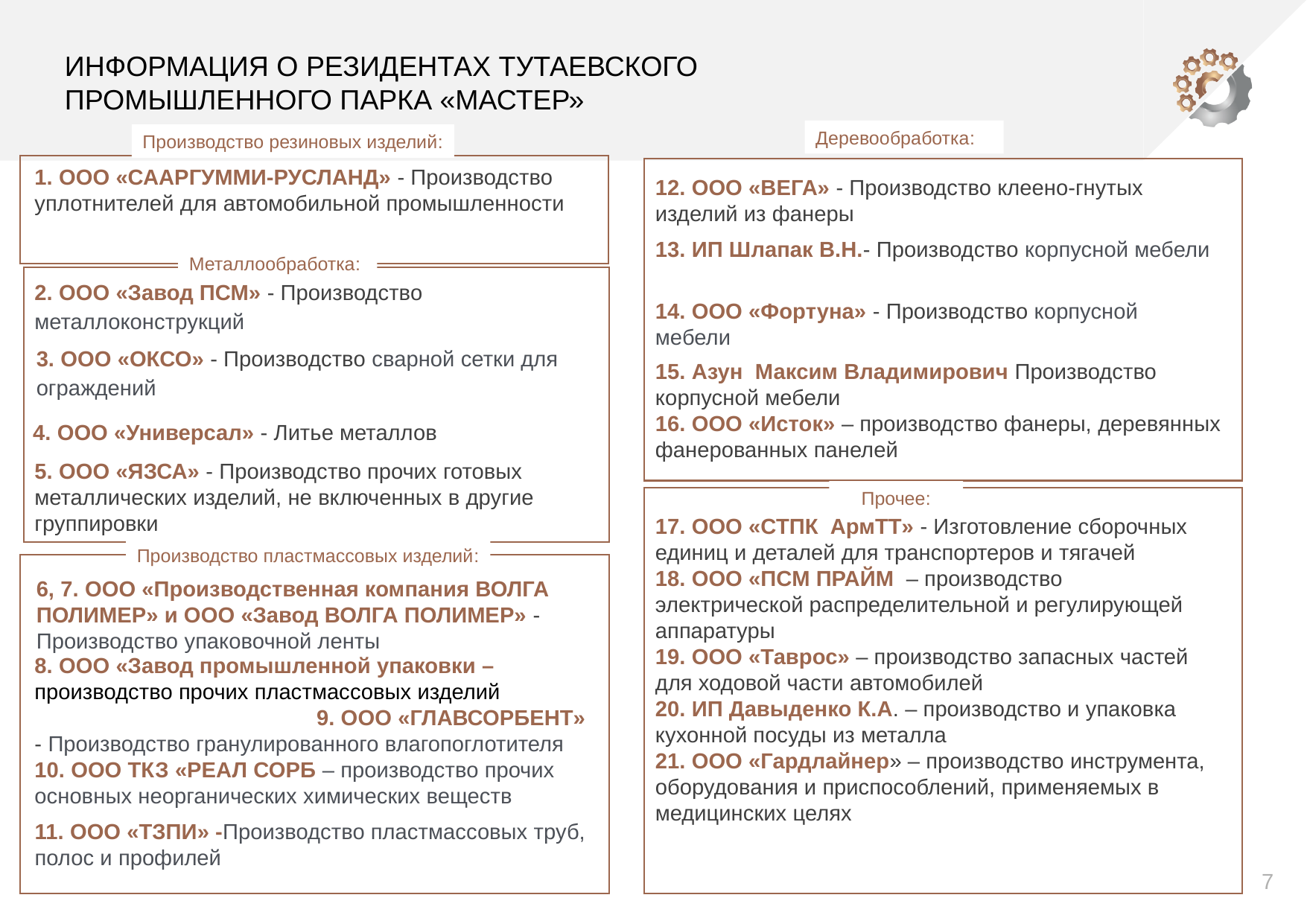

ИНФОРМАЦИЯ О РЕЗИДЕНТАХ ТУТАЕВСКОГО ПРОМЫШЛЕННОГО ПАРКА «МАСТЕР»
Деревообработка:
Производство резиновых изделий:

1. ООО «СААРГУММИ-РУСЛАНД» - Производство уплотнителей для автомобильной промышленности

12. ООО «ВЕГА» - Производство клеено-гнутых изделий из фанеры
13. ИП Шлапак В.Н.- Производство корпусной мебели
Металлообработка:

2. ООО «Завод ПСМ» - Производство металлоконструкций

14. ООО «Фортуна» - Производство корпусной мебели
3. ООО «ОКСО» - Производство сварной сетки для ограждений

15. Азун  Максим Владимирович Производство корпусной мебели
16. ООО «Исток» – производство фанеры, деревянных фанерованных панелей
4. ООО «Универсал» - Литье металлов
5. ООО «ЯЗСА» - Производство прочих готовых металлических изделий, не включенных в другие группировки
Прочее:

17. ООО «СТПК  АрмТТ» - Изготовление сборочных единиц и деталей для транспортеров и тягачей
18. ООО «ПСМ ПРАЙМ  – производство электрической распределительной и регулирующей аппаратуры
19. ООО «Таврос» – производство запасных частей для ходовой части автомобилей
20. ИП Давыденко К.А. – производство и упаковка кухонной посуды из металла
21. ООО «Гардлайнер» – производство инструмента, оборудования и приспособлений, применяемых в медицинских целях
Производство пластмассовых изделий:

6, 7. ООО «Производственная компания ВОЛГА ПОЛИМЕР» и ООО «Завод ВОЛГА ПОЛИМЕР» - Производство упаковочной ленты

8. ООО «Завод промышленной упаковки – производство прочих пластмассовых изделий                                                              9. ООО «ГЛАВСОРБЕНТ» - Производство гранулированного влагопоглотителя
10. ООО ТКЗ «РЕАЛ СОРБ – производство прочих основных неорганических химических веществ

11. ООО «ТЗПИ» -Производство пластмассовых труб, полос и профилей

7